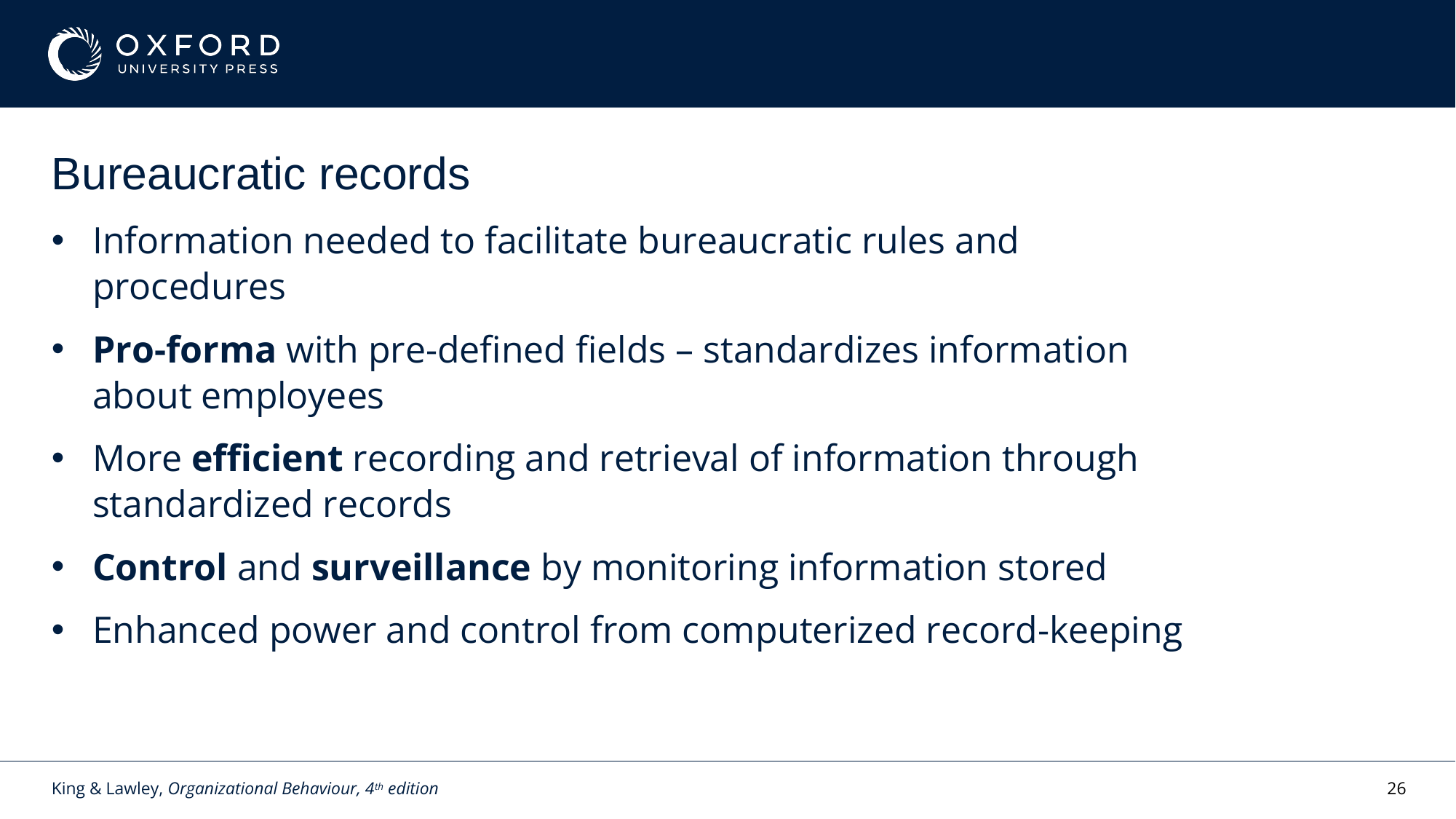

# Bureaucratic records
Information needed to facilitate bureaucratic rules and procedures

Pro-forma with pre-defined fields – standardizes information about employees

More efficient recording and retrieval of information through standardized records

Control and surveillance by monitoring information stored

Enhanced power and control from computerized record-keeping

King & Lawley, Organizational Behaviour, 4th edition
26